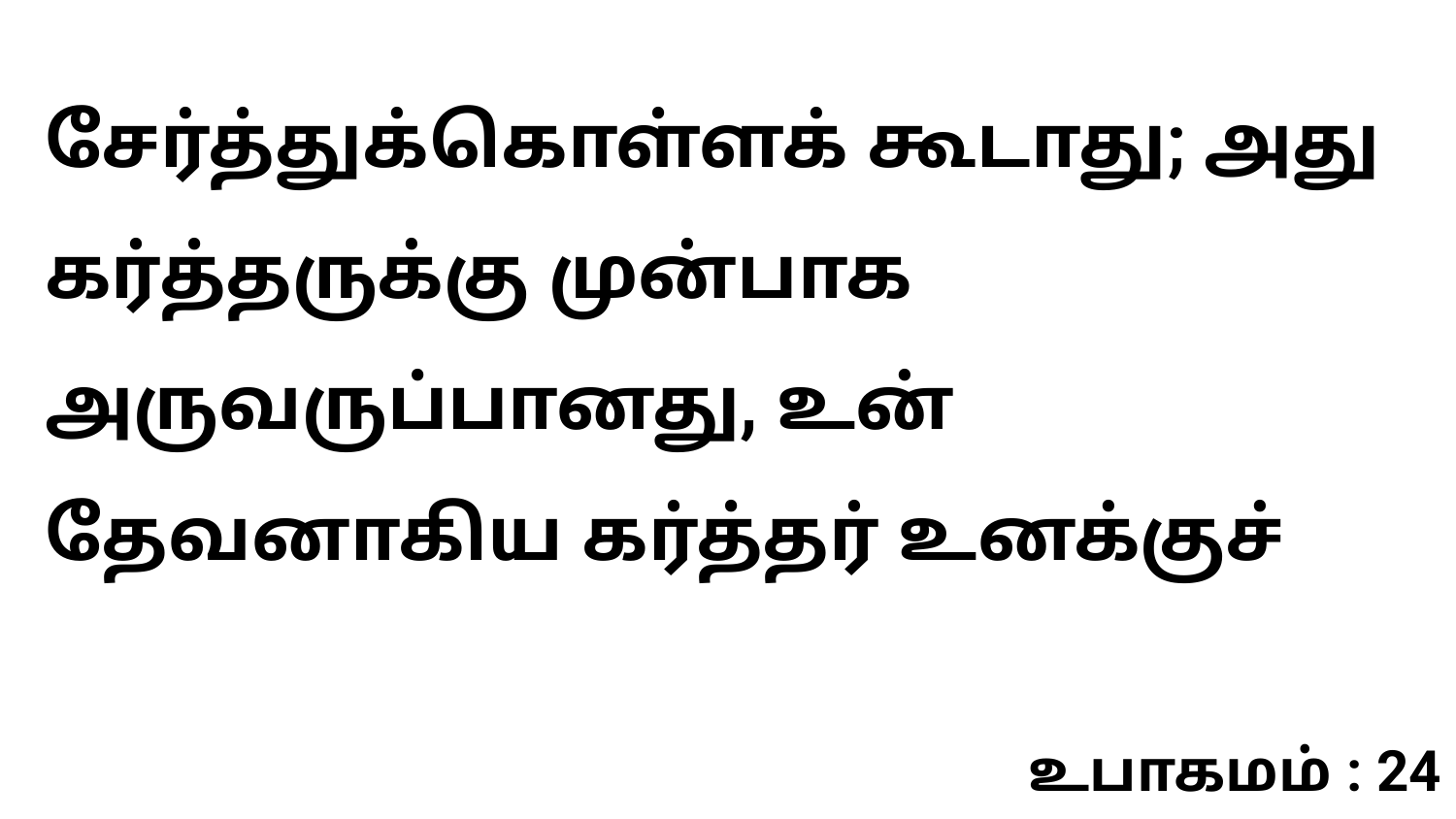

சேர்த்துக்கொள்ளக் கூடாது; அது கர்த்தருக்கு முன்பாக அருவருப்பானது, உன் தேவனாகிய கர்த்தர் உனக்குச்
உபாகமம் : 24